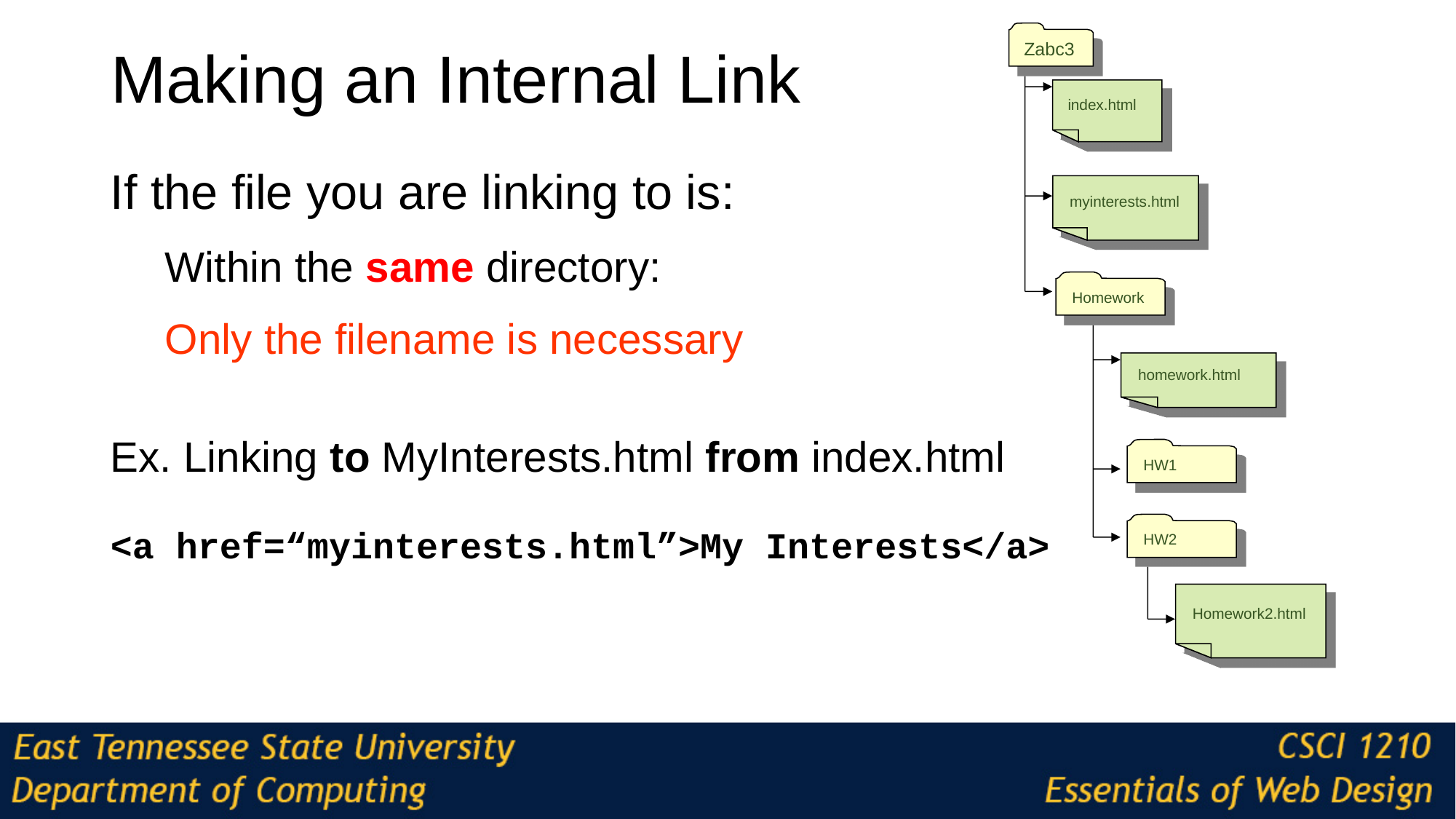

Zabc3
index.html
myinterests.html
Homework
homework.html
HW1
HW2
Homework2.html
# Making an Internal Link

If the file you are linking to is:
Within the same directory:
Only the filename is necessary

Ex. Linking to MyInterests.html from index.html
<a href=“myinterests.html”>My Interests</a>